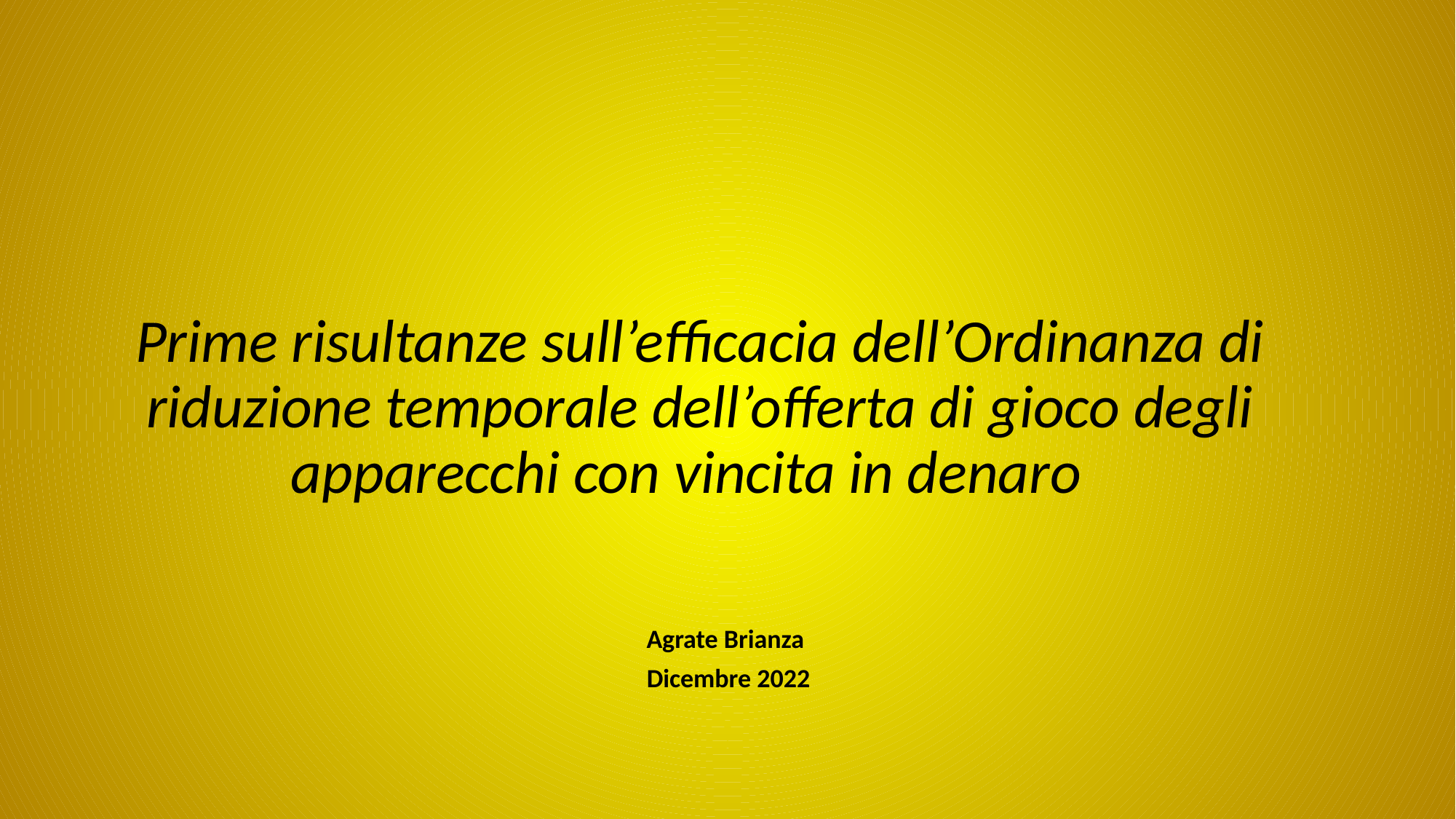

# Prime risultanze sull’efficacia dell’Ordinanza di riduzione temporale dell’offerta di gioco degli apparecchi con vincita in denaro
Agrate Brianza
Dicembre 2022